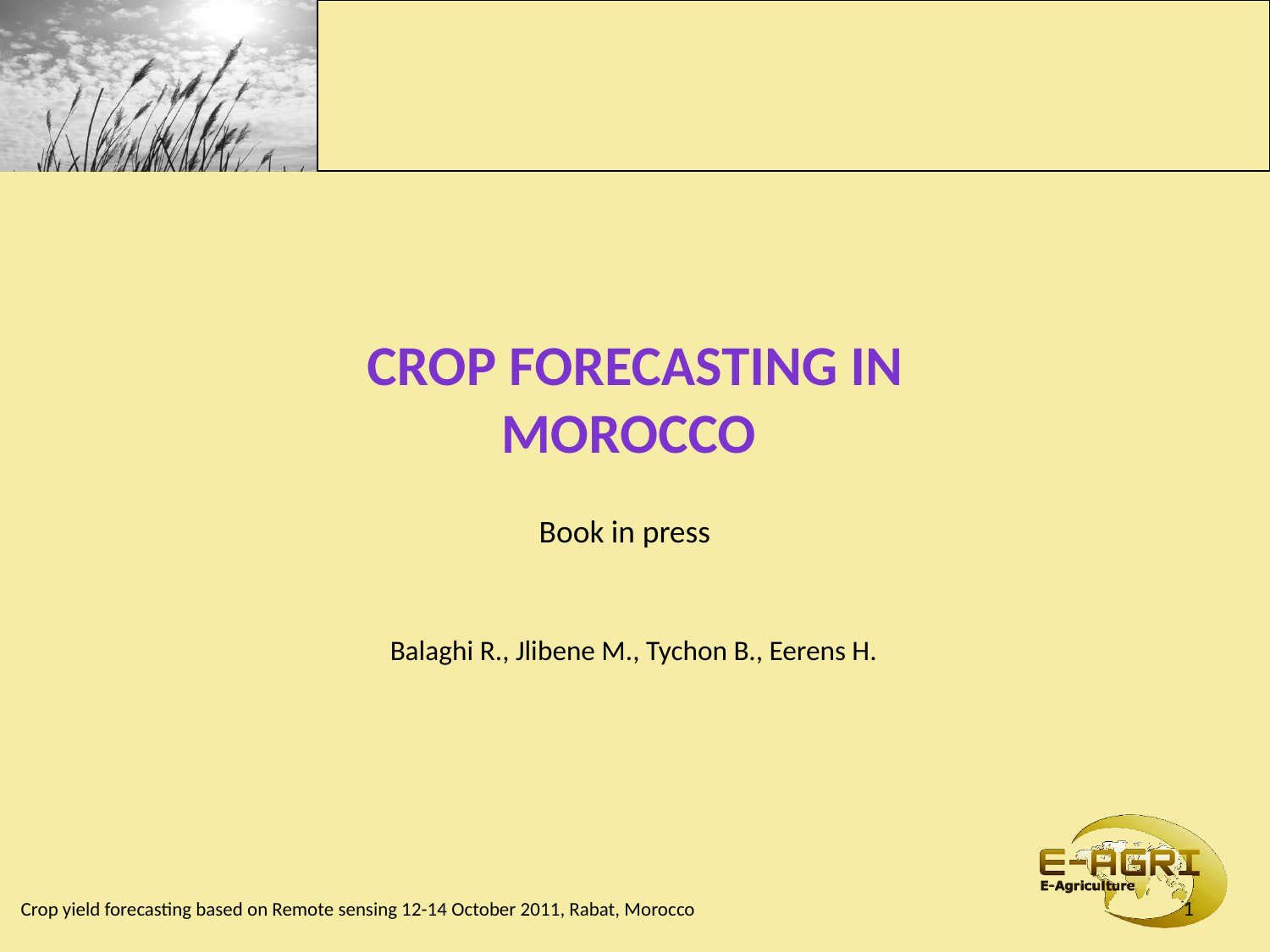

Crop forecasting in Morocco
Book in press
Balaghi R., Jlibene M., Tychon B., Eerens H.
1